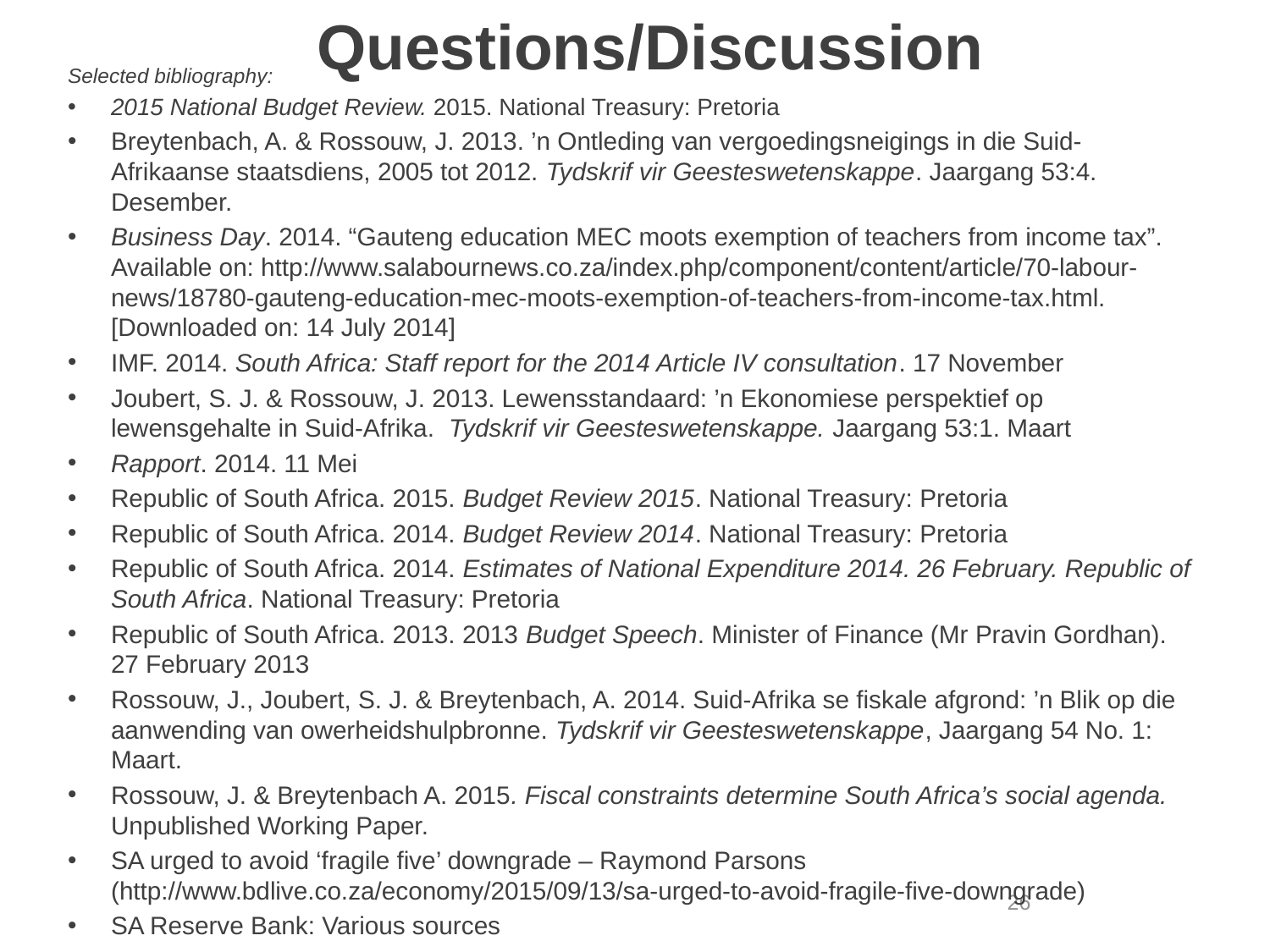

# Questions/Discussion
Selected bibliography:
2015 National Budget Review. 2015. National Treasury: Pretoria
Breytenbach, A. & Rossouw, J. 2013. ’n Ontleding van vergoedingsneigings in die Suid-Afrikaanse staatsdiens, 2005 tot 2012. Tydskrif vir Geesteswetenskappe. Jaargang 53:4. Desember.
Business Day. 2014. “Gauteng education MEC moots exemption of teachers from income tax”. Available on: http://www.salabournews.co.za/index.php/component/content/article/70-labour-news/18780-gauteng-education-mec-moots-exemption-of-teachers-from-income-tax.html. [Downloaded on: 14 July 2014]
IMF. 2014. South Africa: Staff report for the 2014 Article IV consultation. 17 November
Joubert, S. J. & Rossouw, J. 2013. Lewensstandaard: ’n Ekonomiese perspektief op lewensgehalte in Suid-Afrika.  Tydskrif vir Geesteswetenskappe. Jaargang 53:1. Maart
Rapport. 2014. 11 Mei
Republic of South Africa. 2015. Budget Review 2015. National Treasury: Pretoria
Republic of South Africa. 2014. Budget Review 2014. National Treasury: Pretoria
Republic of South Africa. 2014. Estimates of National Expenditure 2014. 26 February. Republic of South Africa. National Treasury: Pretoria
Republic of South Africa. 2013. 2013 Budget Speech. Minister of Finance (Mr Pravin Gordhan). 27 February 2013
Rossouw, J., Joubert, S. J. & Breytenbach, A. 2014. Suid-Afrika se fiskale afgrond: ’n Blik op die aanwending van owerheidshulpbronne. Tydskrif vir Geesteswetenskappe, Jaargang 54 No. 1: Maart.
Rossouw, J. & Breytenbach A. 2015. Fiscal constraints determine South Africa’s social agenda.  Unpublished Working Paper.
SA urged to avoid ‘fragile five’ downgrade – Raymond Parsons (http://www.bdlive.co.za/economy/2015/09/13/sa-urged-to-avoid-fragile-five-downgrade)
SA Reserve Bank: Various sources

26